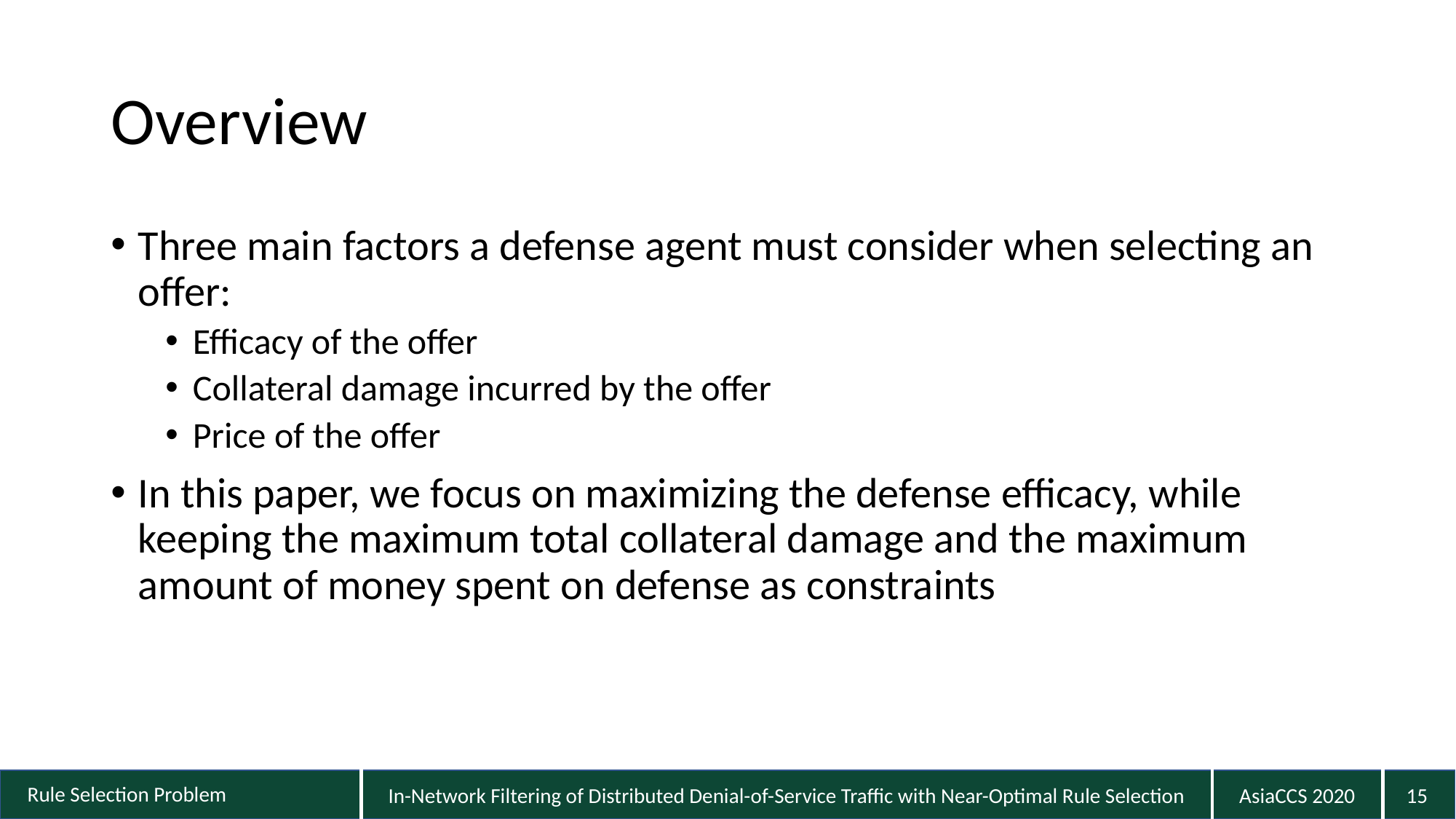

# Overview
Three main factors a defense agent must consider when selecting an offer:
Efficacy of the offer
Collateral damage incurred by the offer
Price of the offer
In this paper, we focus on maximizing the defense efficacy, while keeping the maximum total collateral damage and the maximum amount of money spent on defense as constraints

15
Rule Selection Problem
In-Network Filtering of Distributed Denial-of-Service Traffic with Near-Optimal Rule Selection
AsiaCCS 2020